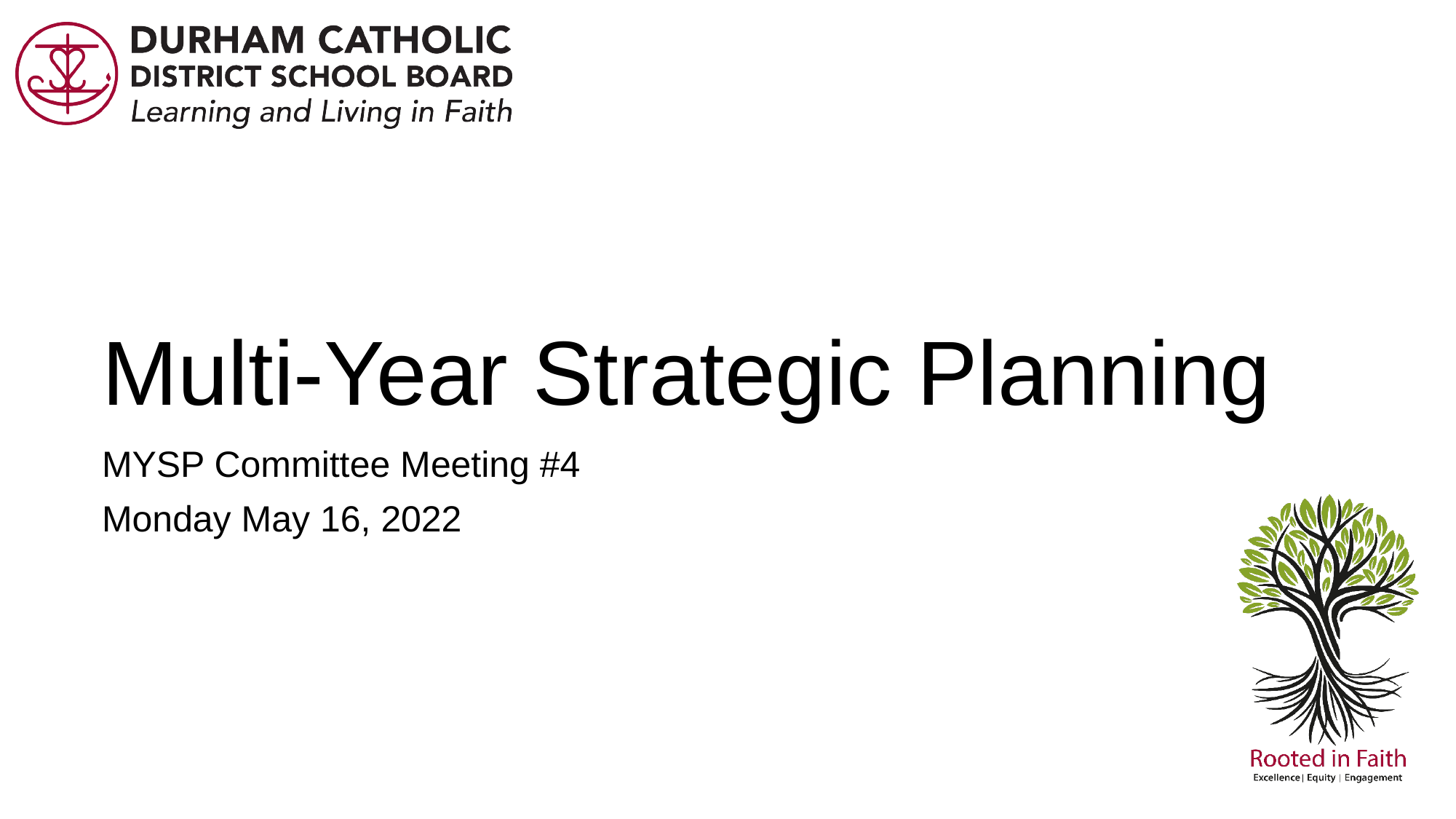

# Multi-Year Strategic Planning
MYSP Committee Meeting #4
Monday May 16, 2022